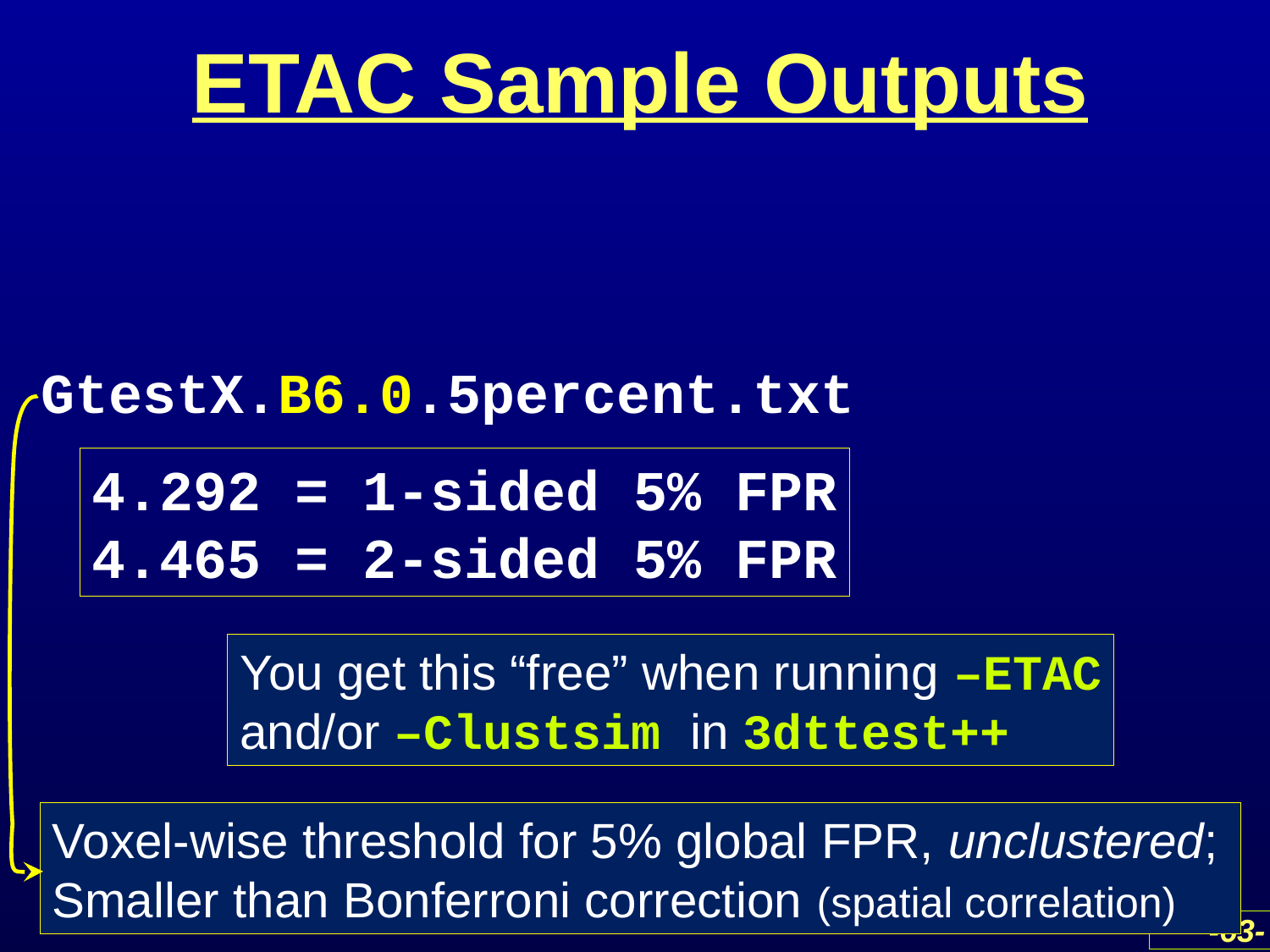

# ETAC Sample Outputs

GtestX.B6.0.5percent.txt

4.292 = 1-sided 5% FPR
4.465 = 2-sided 5% FPR
You get this “free” when running –ETAC
and/or –Clustsim in 3dttest++
Voxel-wise threshold for 5% global FPR, unclustered;
Smaller than Bonferroni correction (spatial correlation)